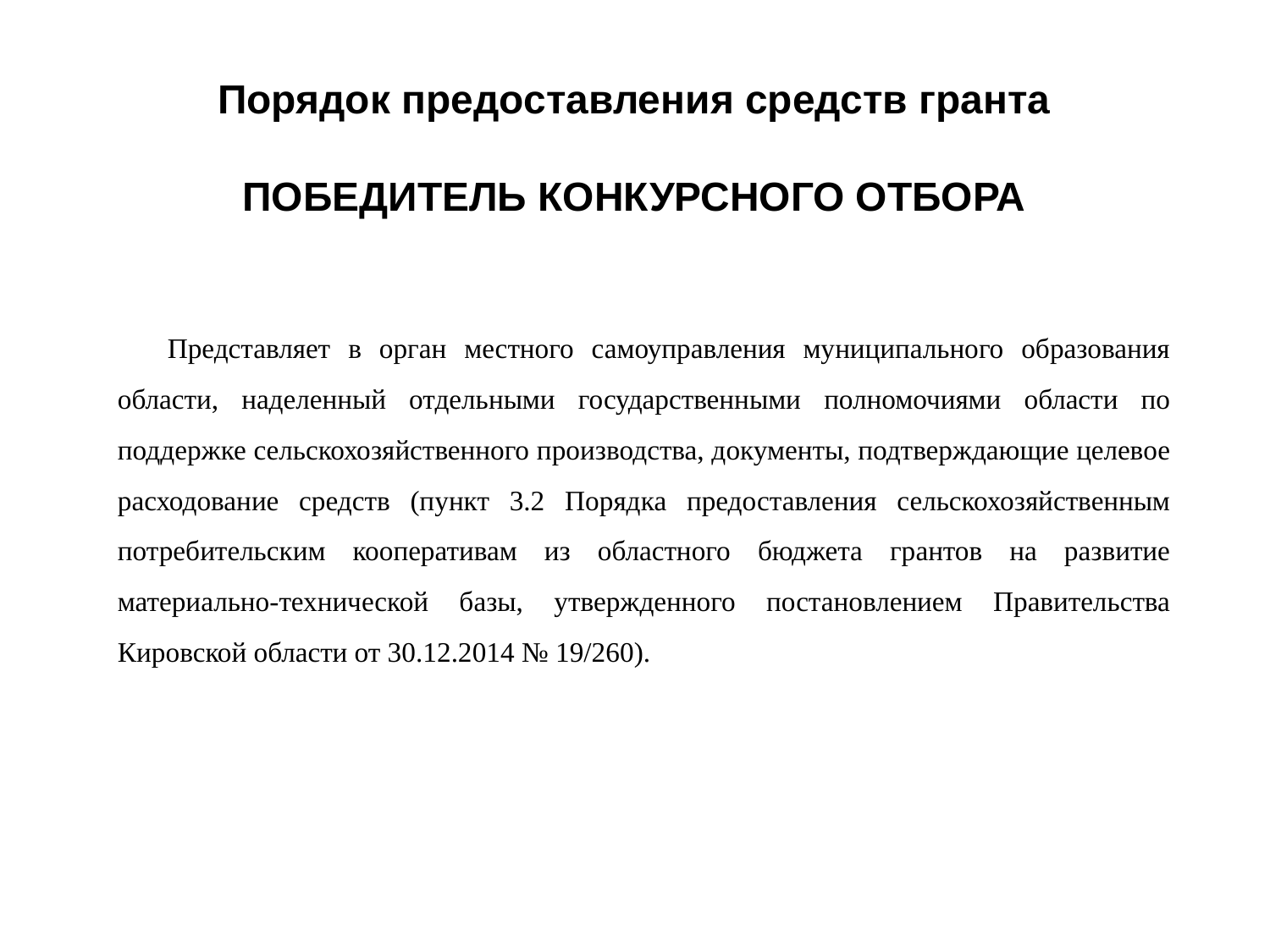

# Порядок предоставления средств гранта ПОБЕДИТЕЛЬ КОНКУРСНОГО ОТБОРА
Представляет в орган местного самоуправления муниципального образования области, наделенный отдельными государственными полномочиями области по поддержке сельскохозяйственного производства, документы, подтверждающие целевое расходование средств (пункт 3.2 Порядка предоставления сельскохозяйственным потребительским кооперативам из областного бюджета грантов на развитие материально-технической базы, утвержденного постановлением Правительства Кировской области от 30.12.2014 № 19/260).